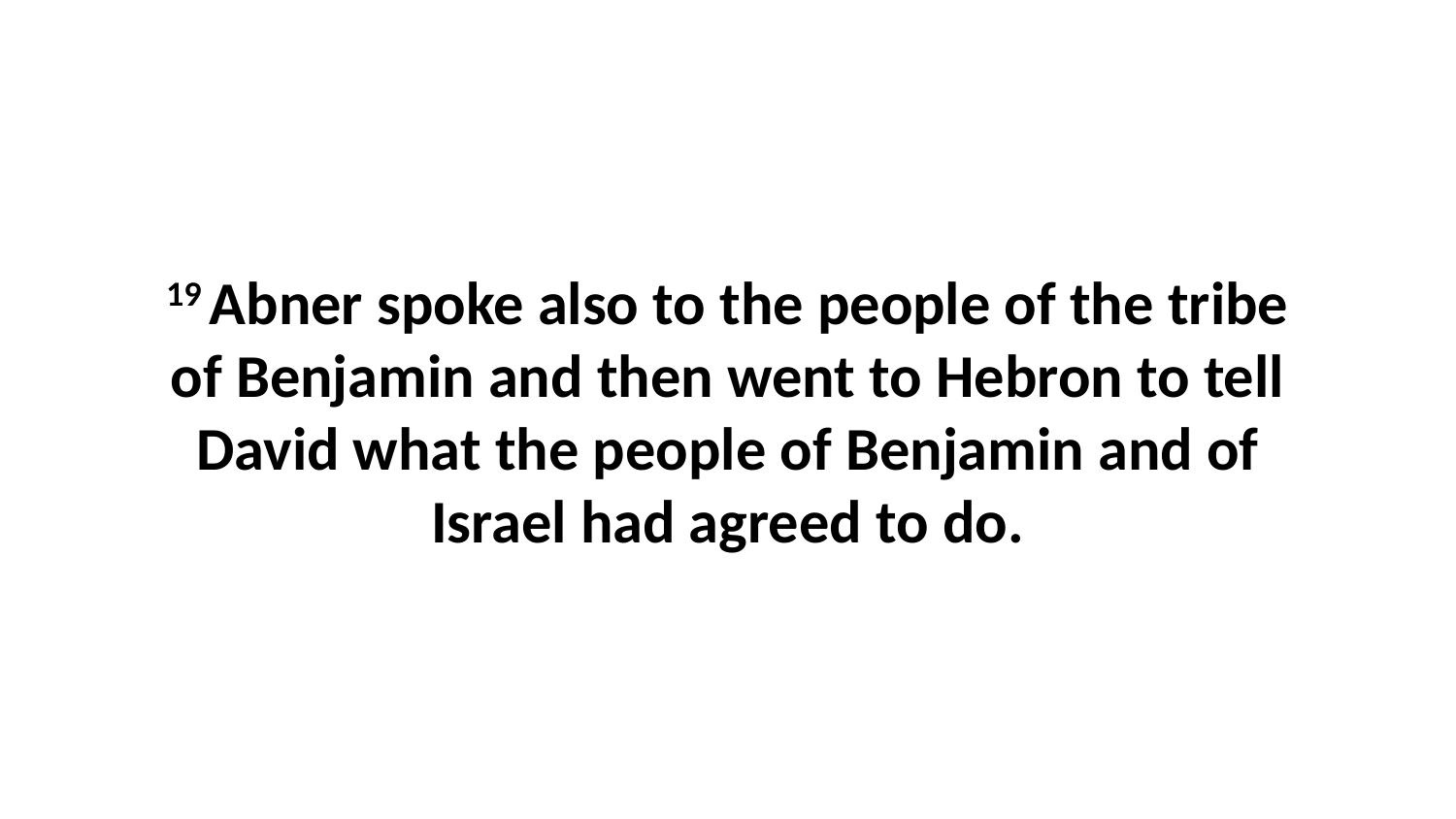

19 Abner spoke also to the people of the tribe of Benjamin and then went to Hebron to tell David what the people of Benjamin and of Israel had agreed to do.